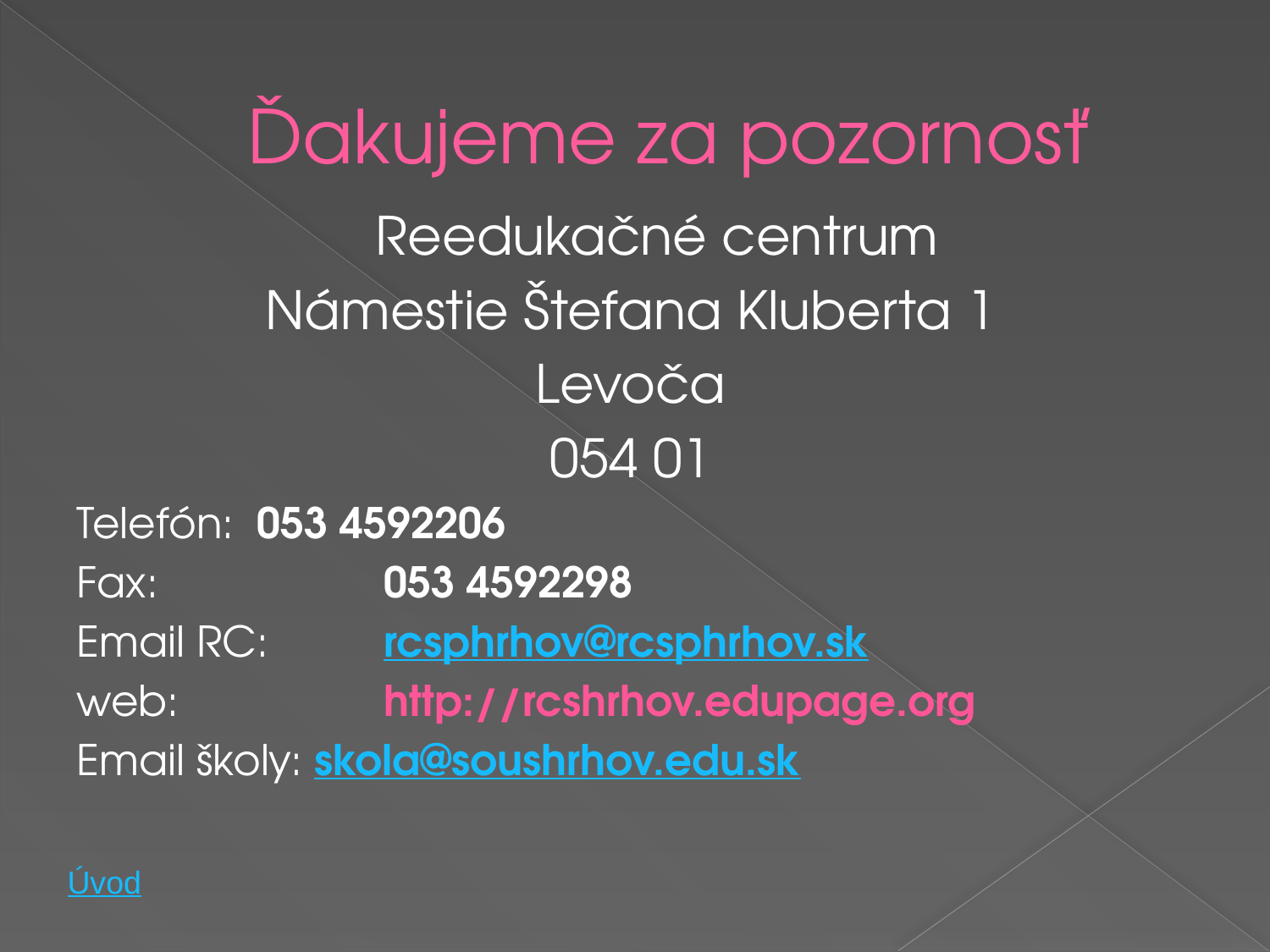

# Ďakujeme za pozornosť
	Reedukačné centrum
Námestie Štefana Kluberta 1
Levoča
054 01
Telefón:	053 4592206
Fax:		053 4592298
Email RC: 	rcsphrhov@rcsphrhov.sk
web: 		http://rcshrhov.edupage.org
Email školy: skola@soushrhov.edu.sk
Úvod